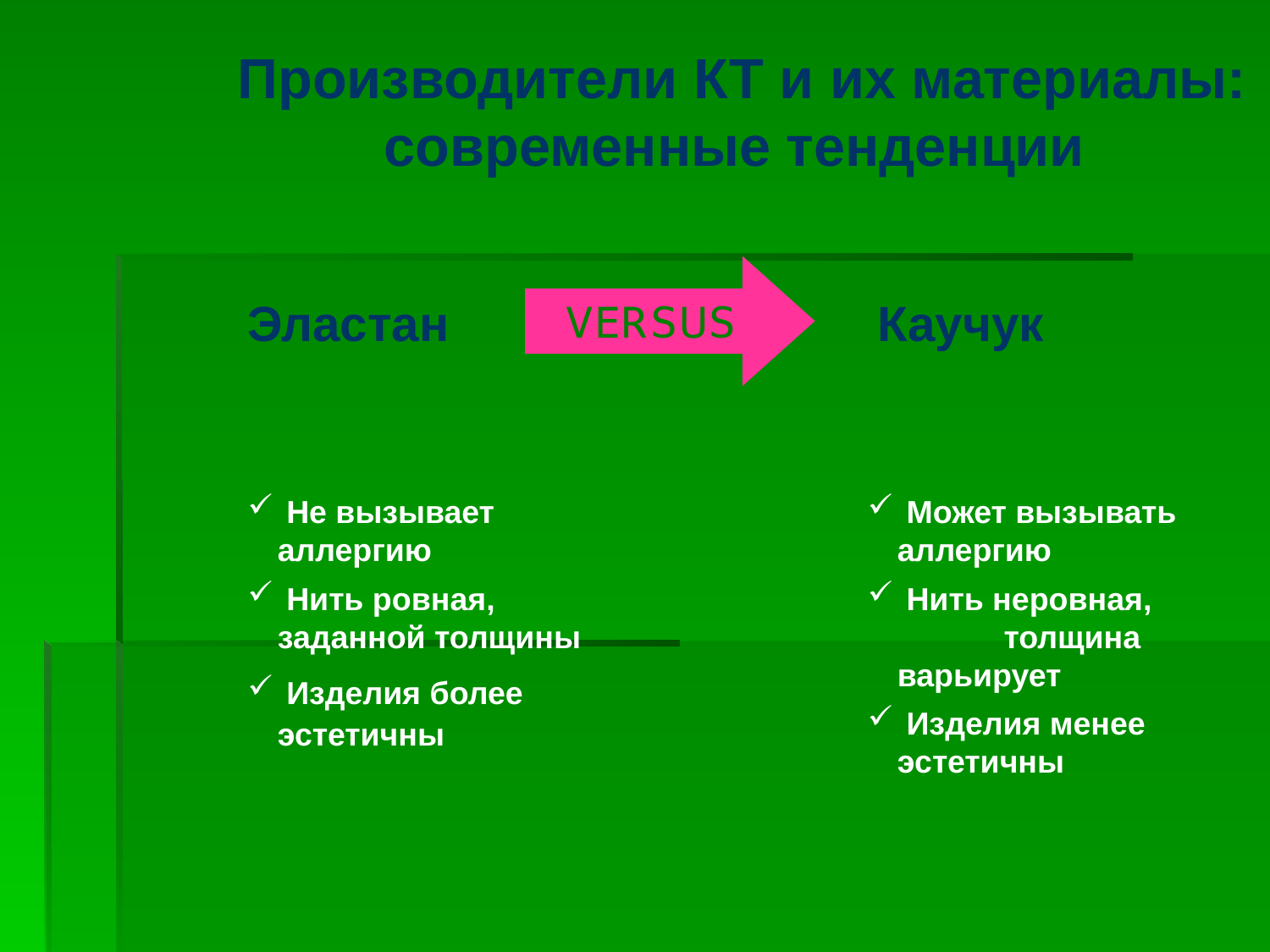

Производители КТ и их материалы: современные тенденции
VERSUS
Эластан
Каучук
 Не вызывает аллергию
 Нить ровная,   заданной толщины
 Изделия более эстетичны
 Может вызывать аллергию
 Нить неровная,                              толщина варьирует
 Изделия менее эстетичны